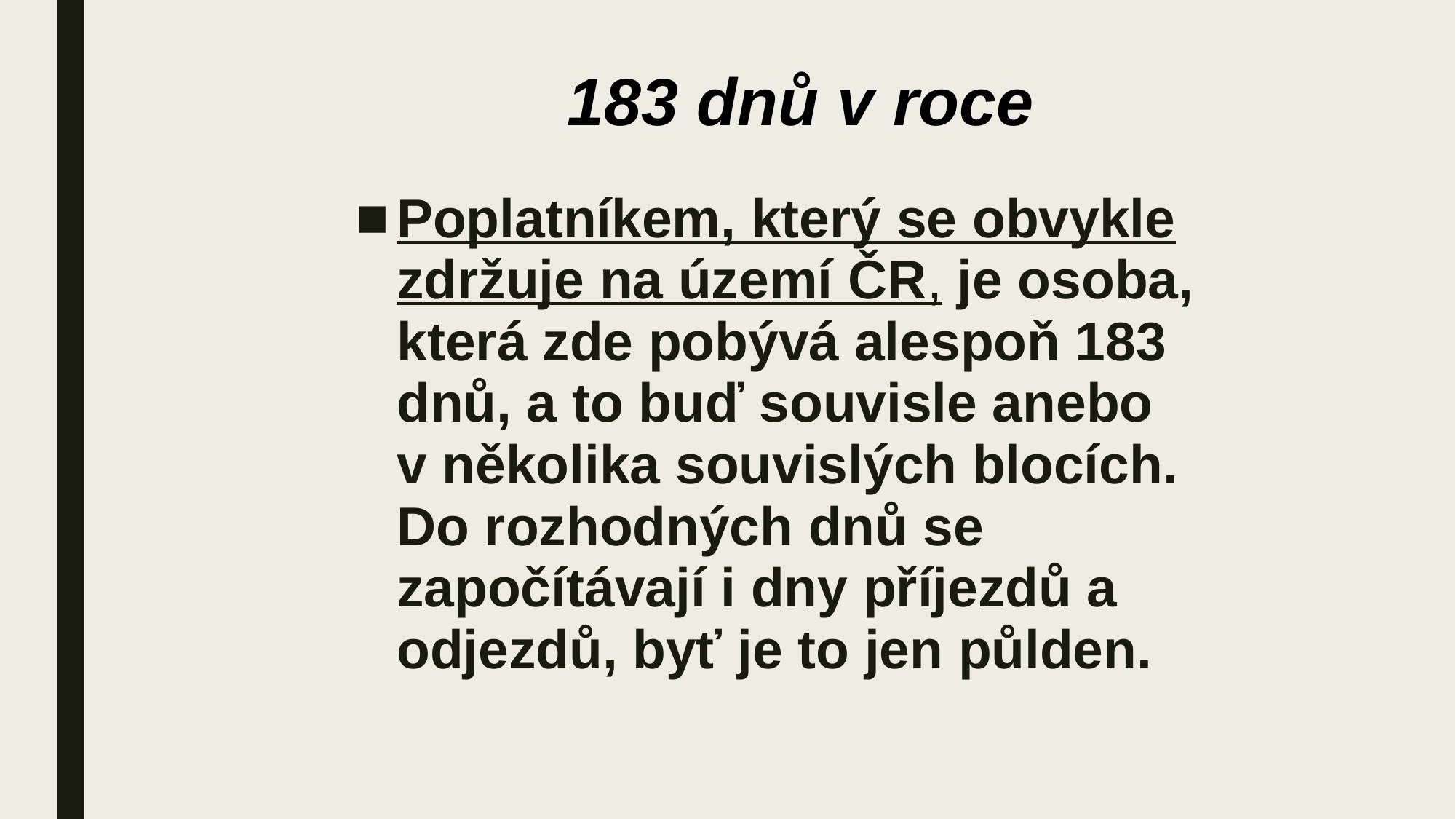

183 dnů v roce
Poplatníkem, který se obvykle zdržuje na území ČR, je osoba, která zde pobývá alespoň 183 dnů, a to buď souvisle anebo v několika souvislých blocích. Do rozhodných dnů se započítávají i dny příjezdů a odjezdů, byť je to jen půlden.